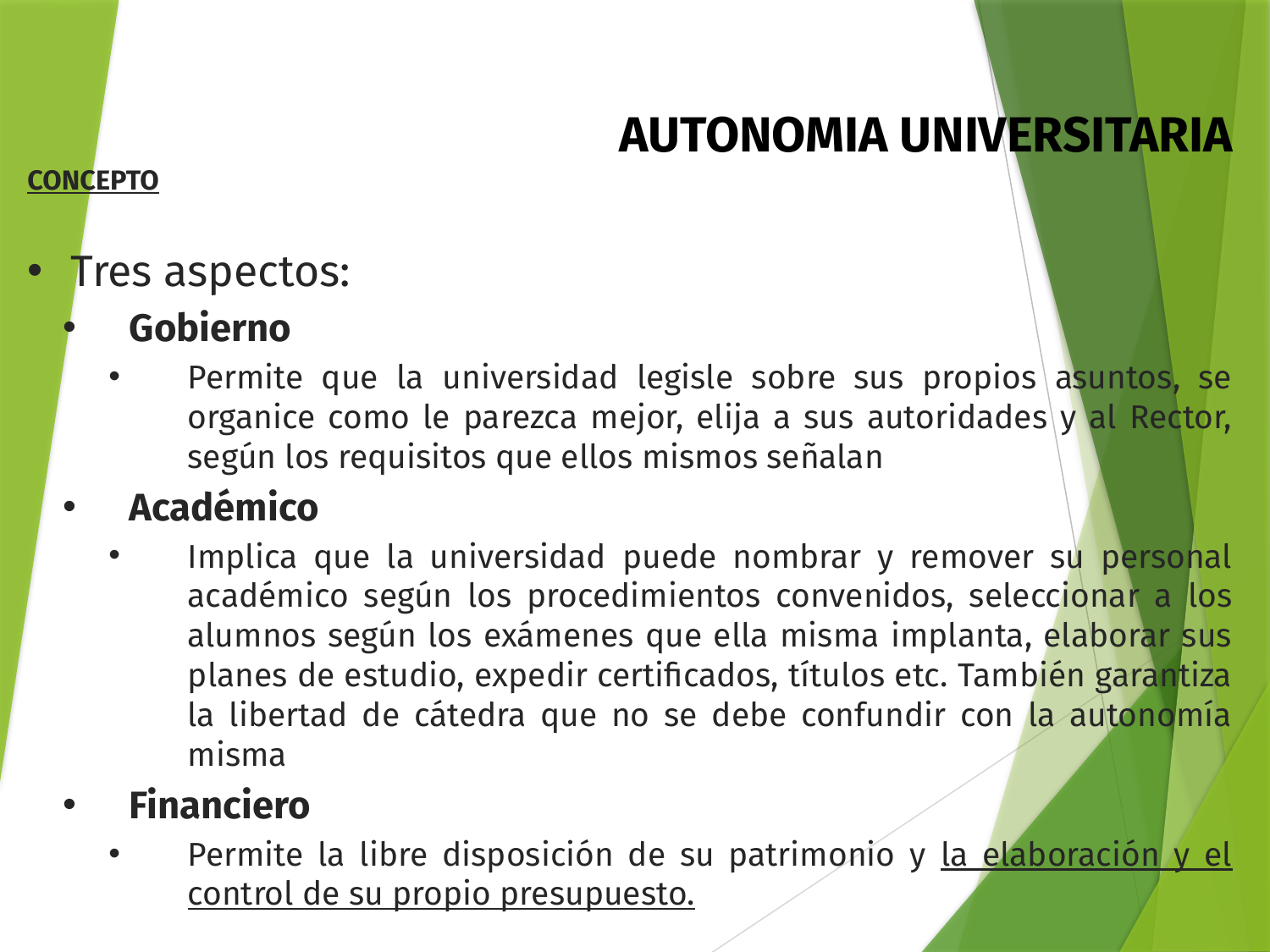

AUTONOMIA UNIVERSITARIA
CONCEPTO

Tres aspectos:
Gobierno
Permite que la universidad legisle sobre sus propios asuntos, se organice como le parezca mejor, elija a sus autoridades y al Rector, según los requisitos que ellos mismos señalan
Académico
Implica que la universidad puede nombrar y remover su personal académico según los procedimientos convenidos, seleccionar a los alumnos según los exámenes que ella misma implanta, elaborar sus planes de estudio, expedir certificados, títulos etc. También garantiza la libertad de cátedra que no se debe confundir con la autonomía misma
Financiero
Permite la libre disposición de su patrimonio y la elaboración y el control de su propio presupuesto.